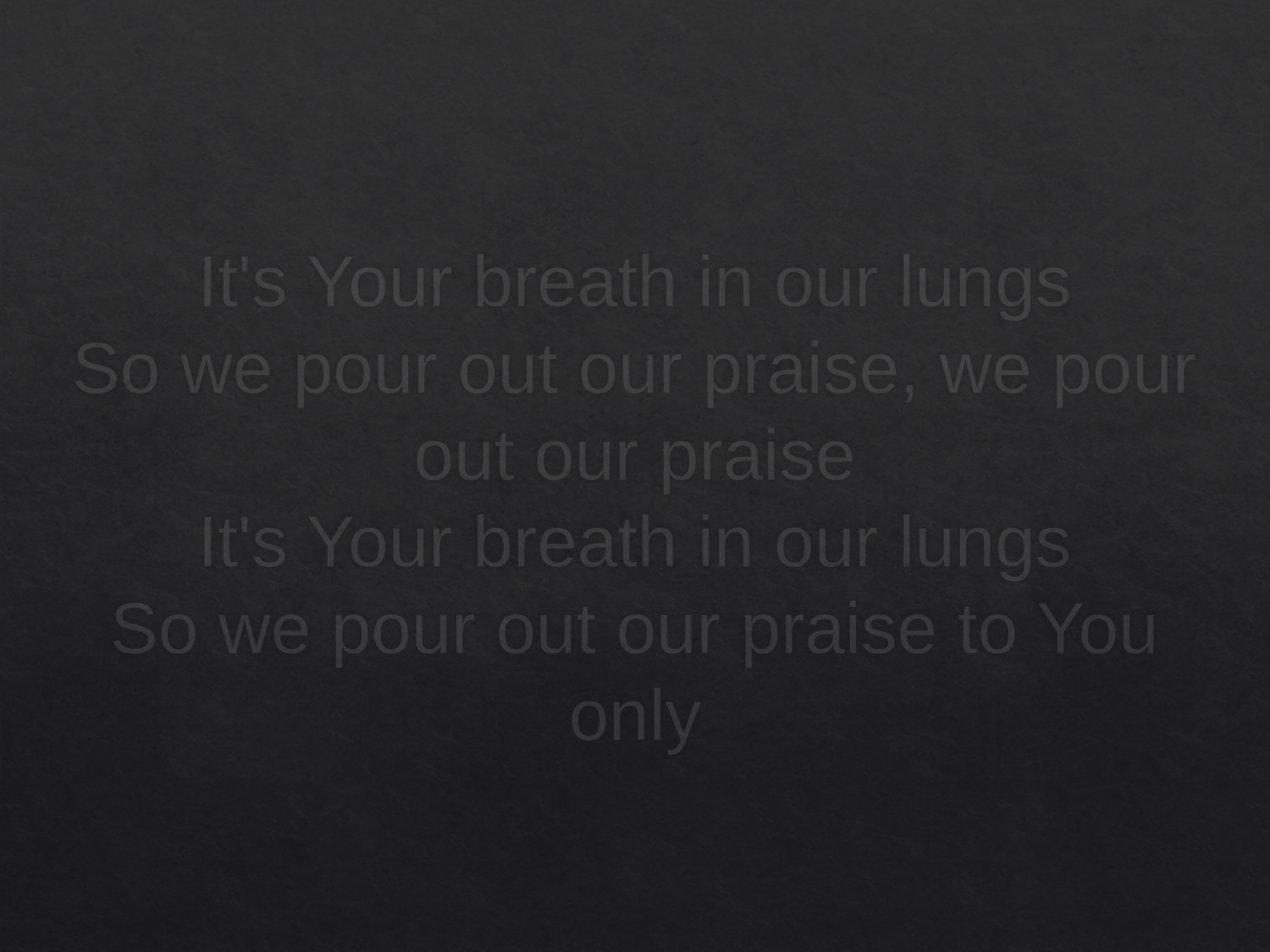

# It's Your breath in our lungs So we pour out our praise, we pour out our praise It's Your breath in our lungs So we pour out our praise to You only